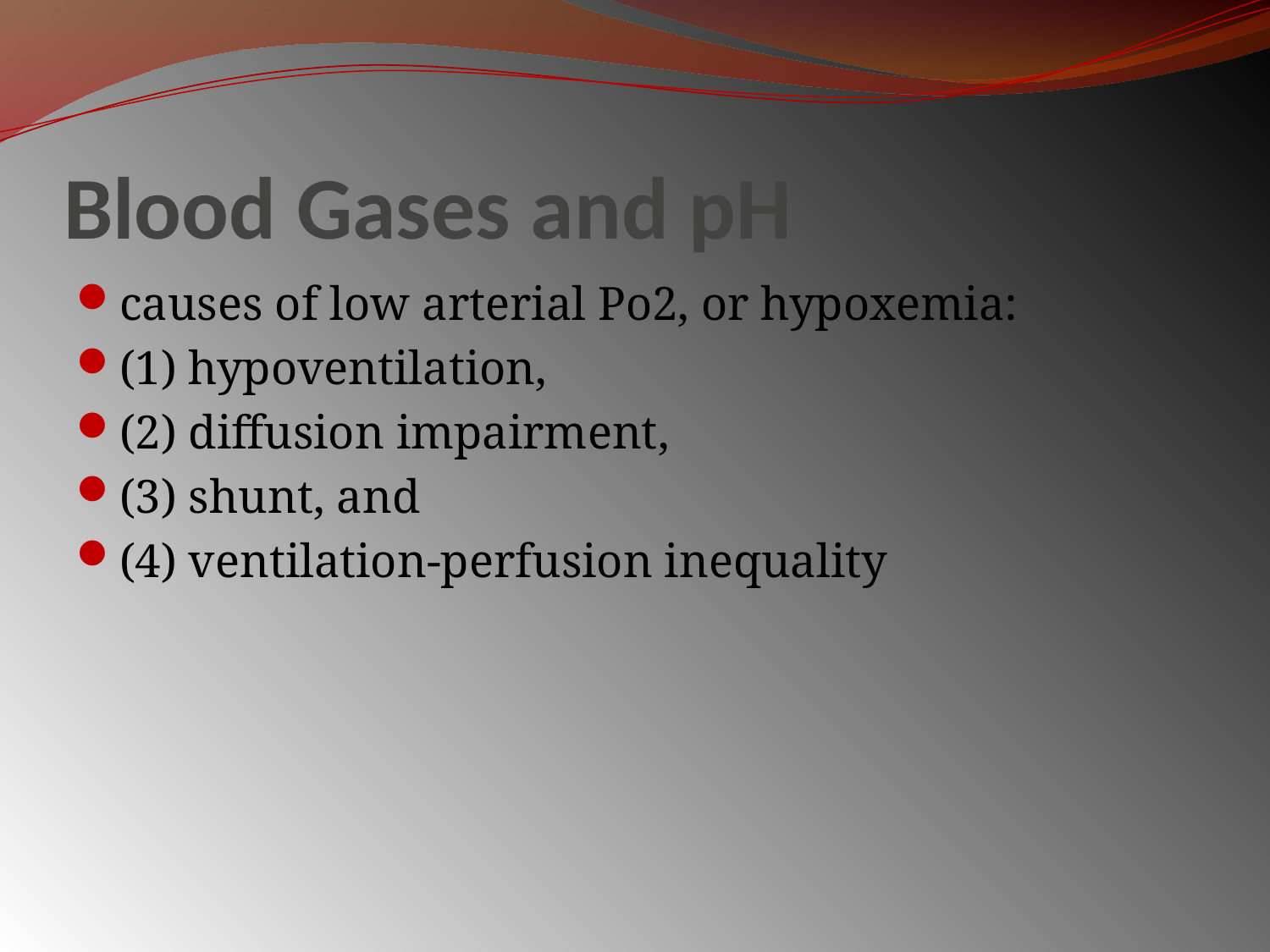

# Blood Gases and pH
causes of low arterial Po2, or hypoxemia:
(1) hypoventilation,
(2) diffusion impairment,
(3) shunt, and
(4) ventilation-perfusion inequality